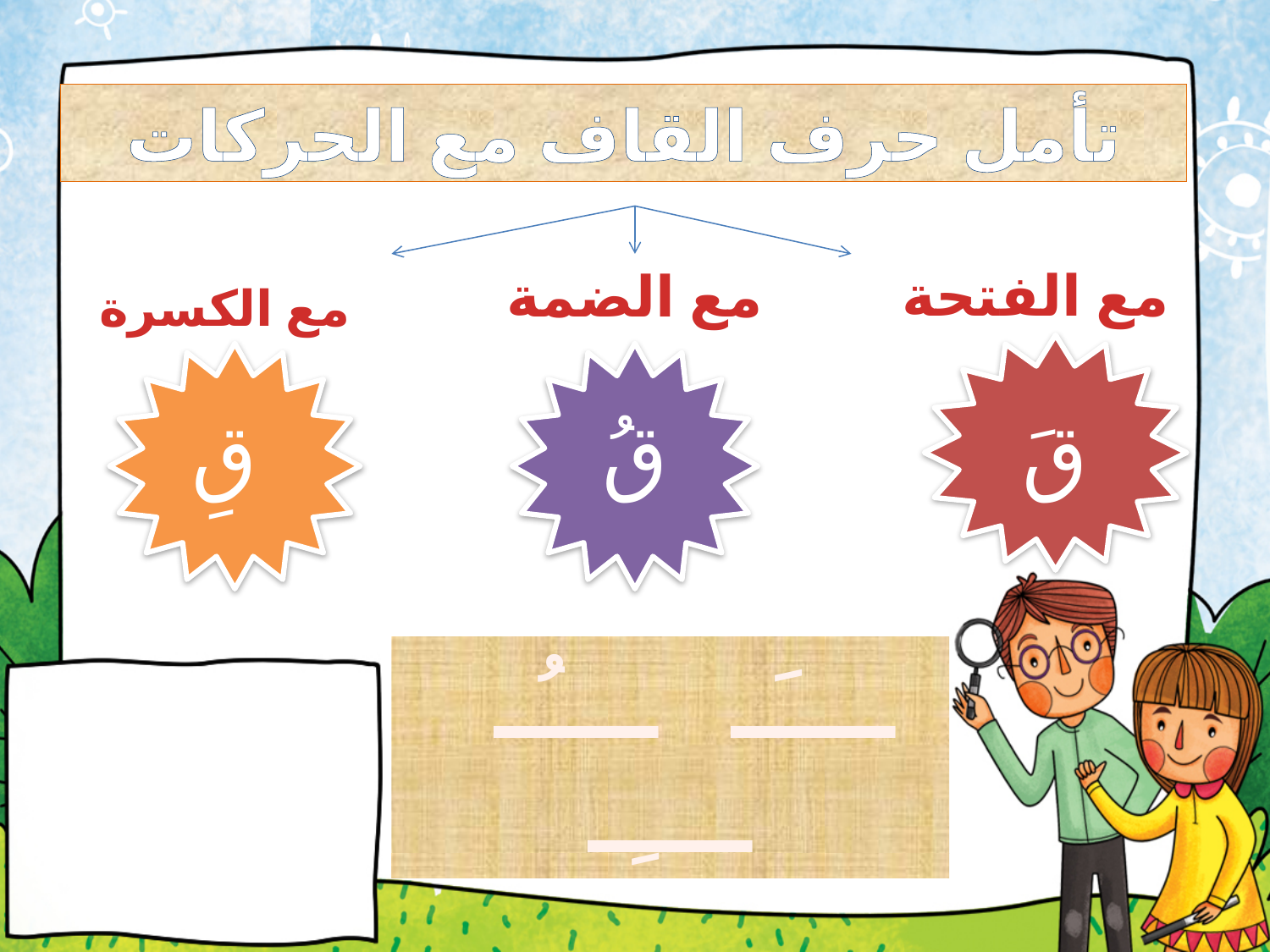

تأمل حرف القاف مع الحركات
مع الضمة
مع الفتحة
مع الكسرة

قُ
قَ
قِ
ـــــَ   ـــــُ   ـــــِ